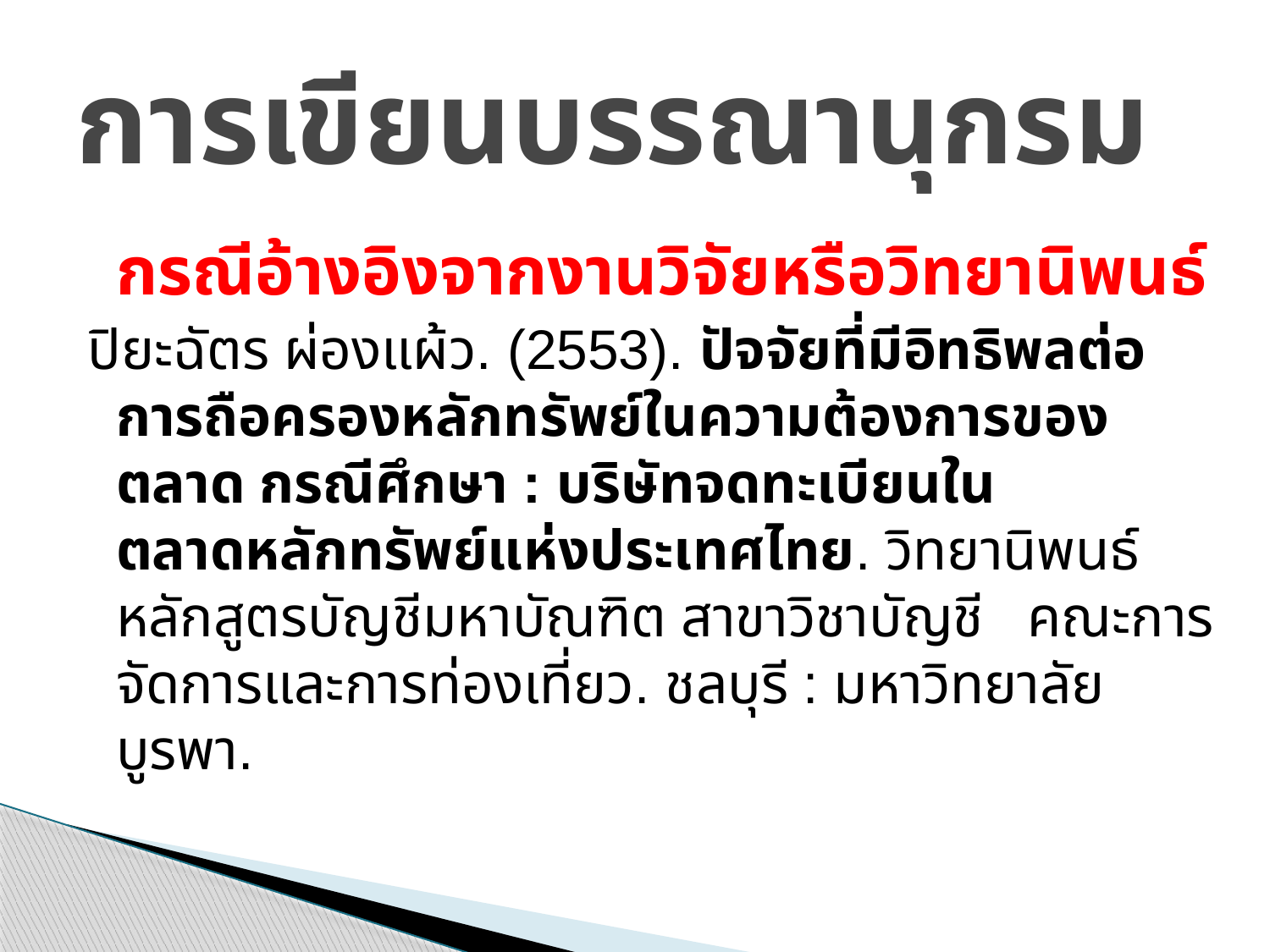

# การเขียนบรรณานุกรม
	กรณีอ้างอิงจากงานวิจัยหรือวิทยานิพนธ์
ปิยะฉัตร ผ่องแผ้ว. (2553). ปัจจัยที่มีอิทธิพลต่อการถือครองหลักทรัพย์ในความต้องการของตลาด กรณีศึกษา : บริษัทจดทะเบียนในตลาดหลักทรัพย์แห่งประเทศไทย. วิทยานิพนธ์ หลักสูตรบัญชีมหาบัณฑิต สาขาวิชาบัญชี   คณะการจัดการและการท่องเที่ยว. ชลบุรี : มหาวิทยาลัย	บูรพา.